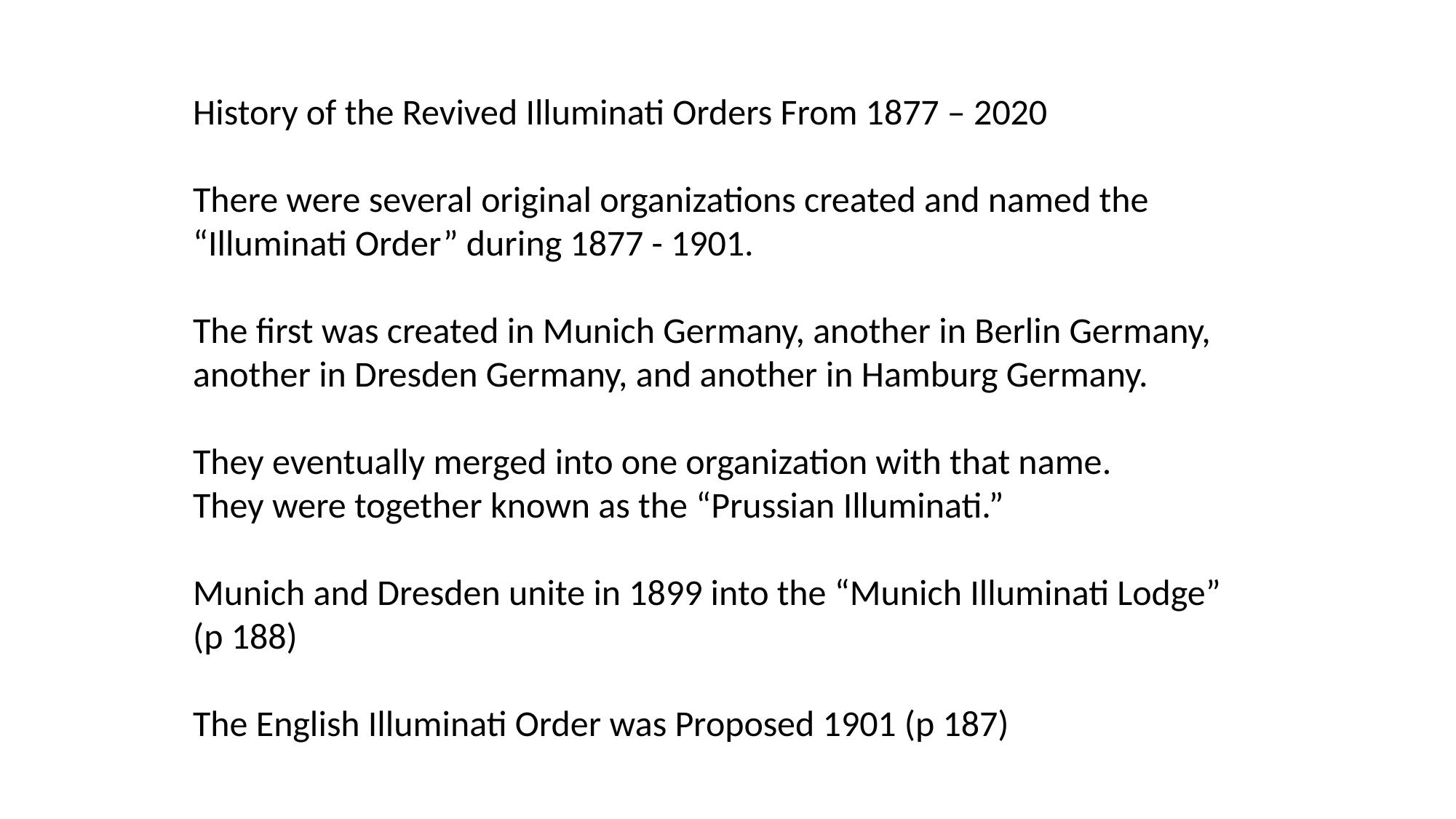

History of the Revived Illuminati Orders From 1877 – 2020

There were several original organizations created and named the “Illuminati Order” during 1877 - 1901.

The first was created in Munich Germany, another in Berlin Germany, another in Dresden Germany, and another in Hamburg Germany.

They eventually merged into one organization with that name.
They were together known as the “Prussian Illuminati.”

Munich and Dresden unite in 1899 into the “Munich Illuminati Lodge”
(p 188)

The English Illuminati Order was Proposed 1901 (p 187)